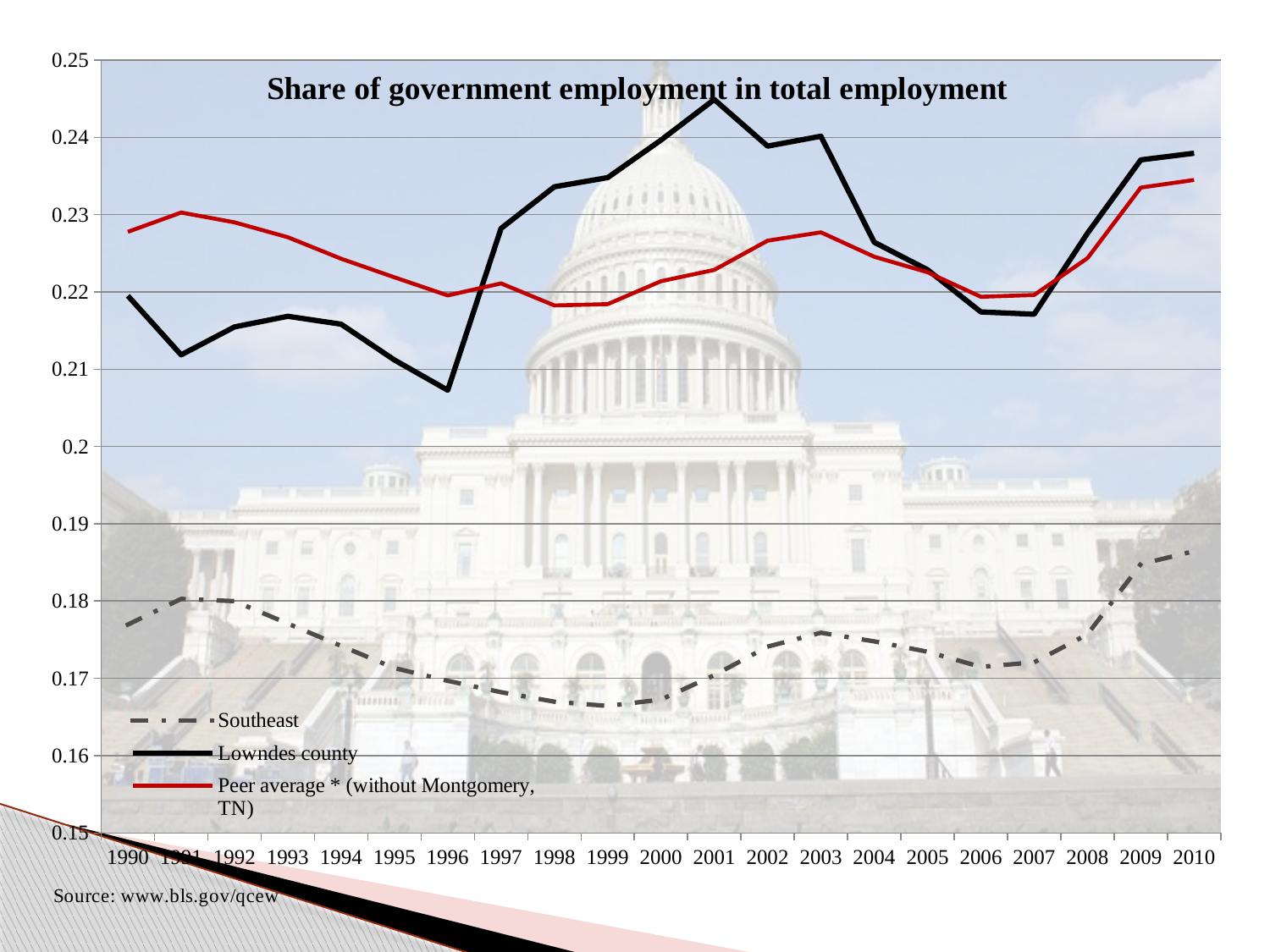

### Chart: Share of government employment in total employment

| Category | Southeast | Lowndes county | Peer average * (without Montgomery, TN) |
|---|---|---|---|
| 1990 | 0.17695727272727282 | 0.2195007 | 0.22777737692307687 |
| 1991 | 0.18028128181818193 | 0.21185930000000006 | 0.23027384615384616 |
| 1992 | 0.17998642727272737 | 0.21547320000000006 | 0.22900594615384617 |
| 1993 | 0.17708680909090913 | 0.21684930000000008 | 0.22707616923076918 |
| 1994 | 0.17419710000000008 | 0.2158255 | 0.2242990384615385 |
| 1995 | 0.1713354363636364 | 0.21119510000000005 | 0.22188946923076922 |
| 1996 | 0.16967822727272727 | 0.2072857 | 0.21954330769230782 |
| 1997 | 0.16821234545454553 | 0.22821730000000007 | 0.22109976153846156 |
| 1998 | 0.16698196363636372 | 0.2335975 | 0.21825003076923086 |
| 1999 | 0.16642500909090913 | 0.23479000000000005 | 0.2184187461538462 |
| 2000 | 0.16724996363636374 | 0.23963920000000005 | 0.22138483846153847 |
| 2001 | 0.17039896363636373 | 0.2448956 | 0.2228472538461539 |
| 2002 | 0.1741090363636364 | 0.238865 | 0.22662803076923088 |
| 2003 | 0.1758987181818182 | 0.2401448 | 0.22771121538461536 |
| 2004 | 0.17478607272727278 | 0.2264298 | 0.22455566153846163 |
| 2005 | 0.17344146363636376 | 0.2228669 | 0.2225427538461539 |
| 2006 | 0.1714805909090909 | 0.21741150000000006 | 0.2193731692307692 |
| 2007 | 0.1720766181818182 | 0.21711340000000007 | 0.21960083076923084 |
| 2008 | 0.17569258181818181 | 0.22759320000000005 | 0.22436769230769235 |
| 2009 | 0.1847775363636364 | 0.23708620000000005 | 0.23349816923076933 |
| 2010 | 0.18644783636363646 | 0.23794690000000007 | 0.23448361538461537 |